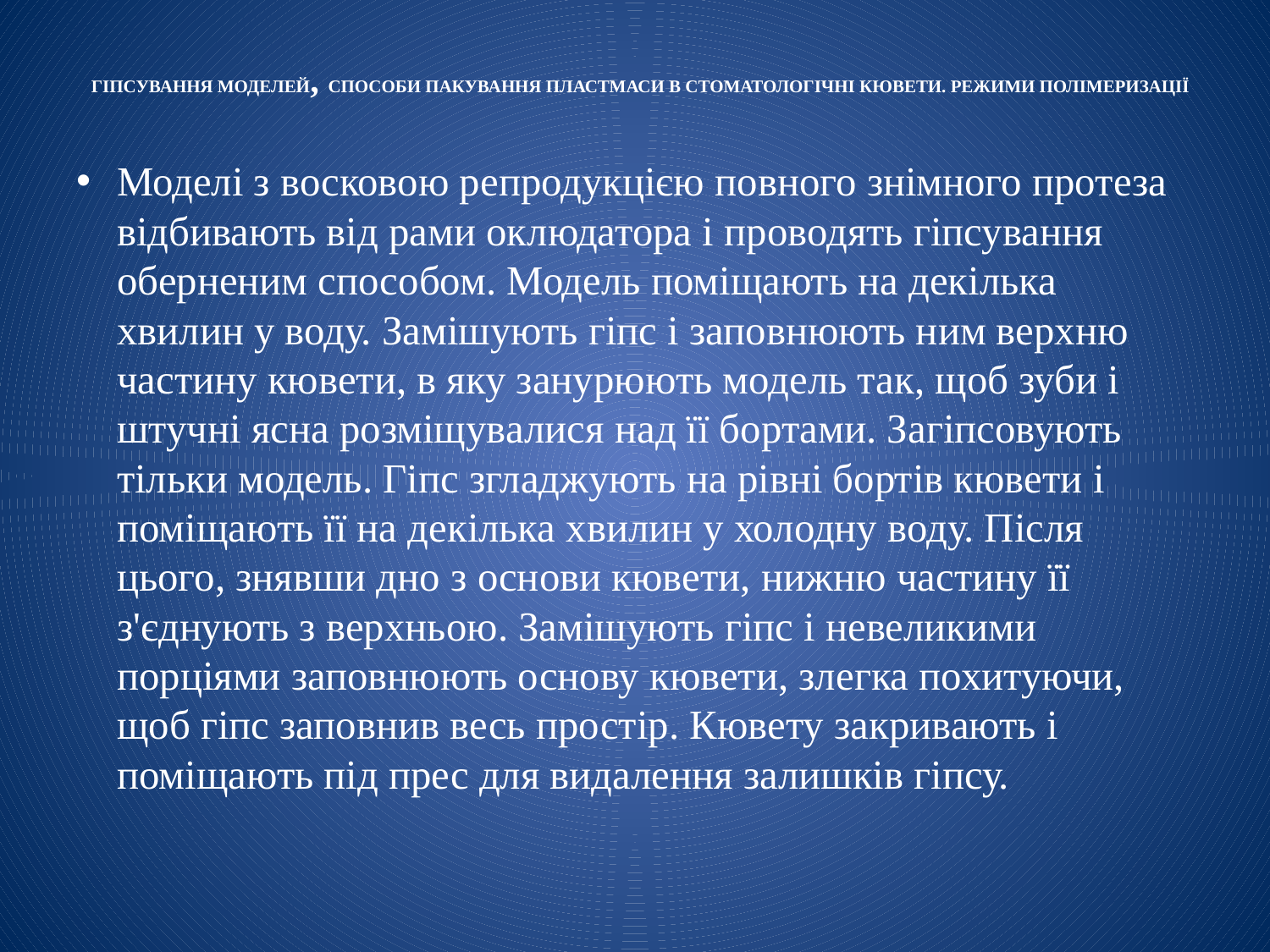

# ГІПСУВАННЯ МОДЕЛЕЙ, СПОСОБИ ПАКУВАННЯ ПЛАСТМАСИ В СТОМАТОЛОГІЧНІ КЮВЕТИ. РЕЖИМИ ПОЛІМЕРИЗАЦІЇ
Моделі з восковою репродукцією повного знімного протеза відбивають від рами оклюдатора і проводять гіпсування оберненим способом. Модель поміщають на декілька хвилин у воду. Замішують гіпс і заповнюють ним верхню частину кювети, в яку занурюють модель так, щоб зуби і штучні ясна розміщувалися над її бортами. Загіпсовують тільки модель. Гіпс згладжують на рівні бортів кювети і поміщають її на декілька хвилин у холодну воду. Після цього, знявши дно з основи кювети, нижню частину її з'єднують з верхньою. Замішують гіпс і невеликими порціями заповнюють основу кювети, злегка похитуючи, щоб гіпс заповнив весь простір. Кювету закривають і поміщають під прес для видалення залишків гіпсу.